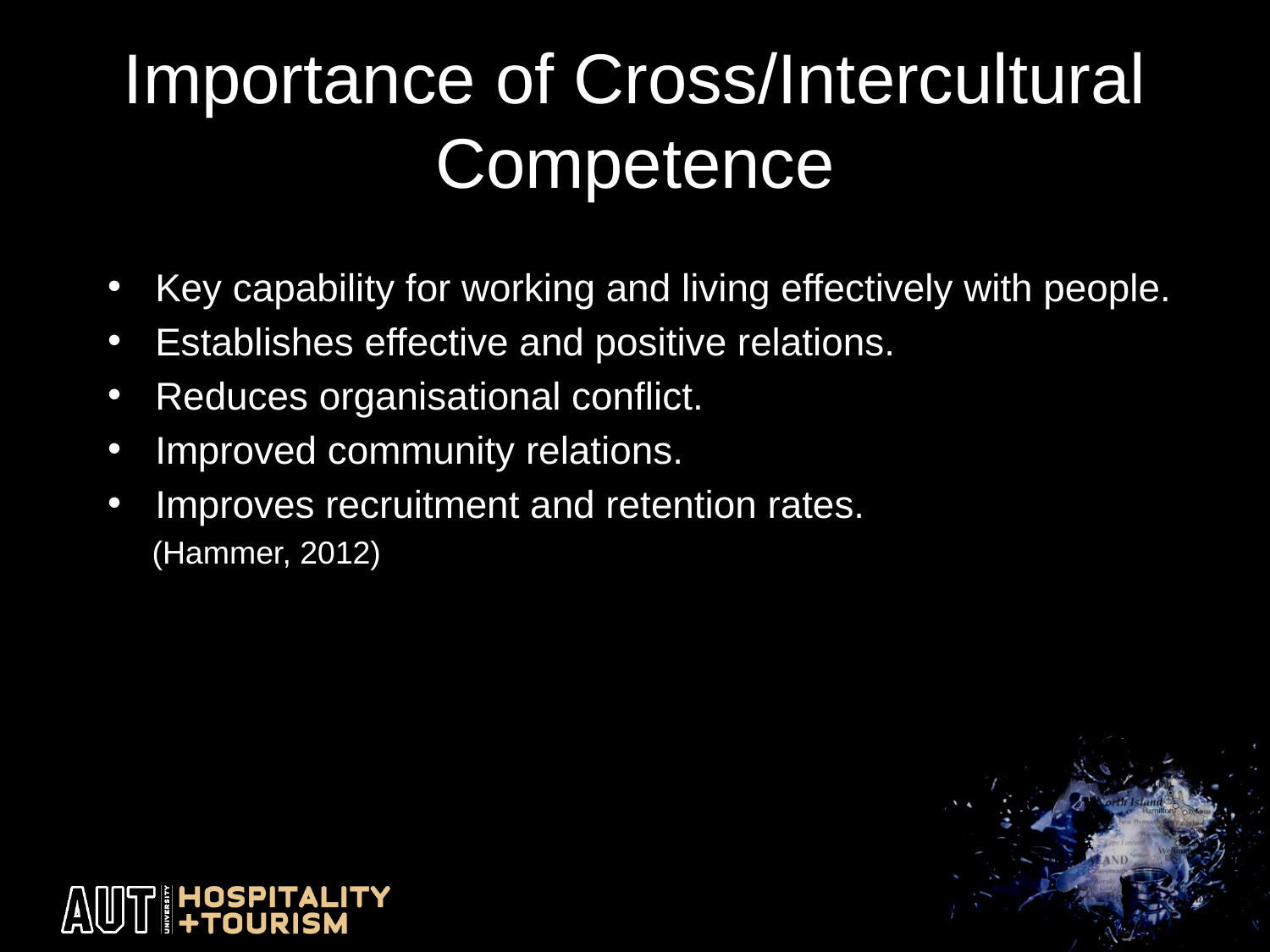

# Importance of Cross/Intercultural Competence
Key capability for working and living effectively with people.
Establishes effective and positive relations.
Reduces organisational conflict.
Improved community relations.
Improves recruitment and retention rates.
     (Hammer, 2012)